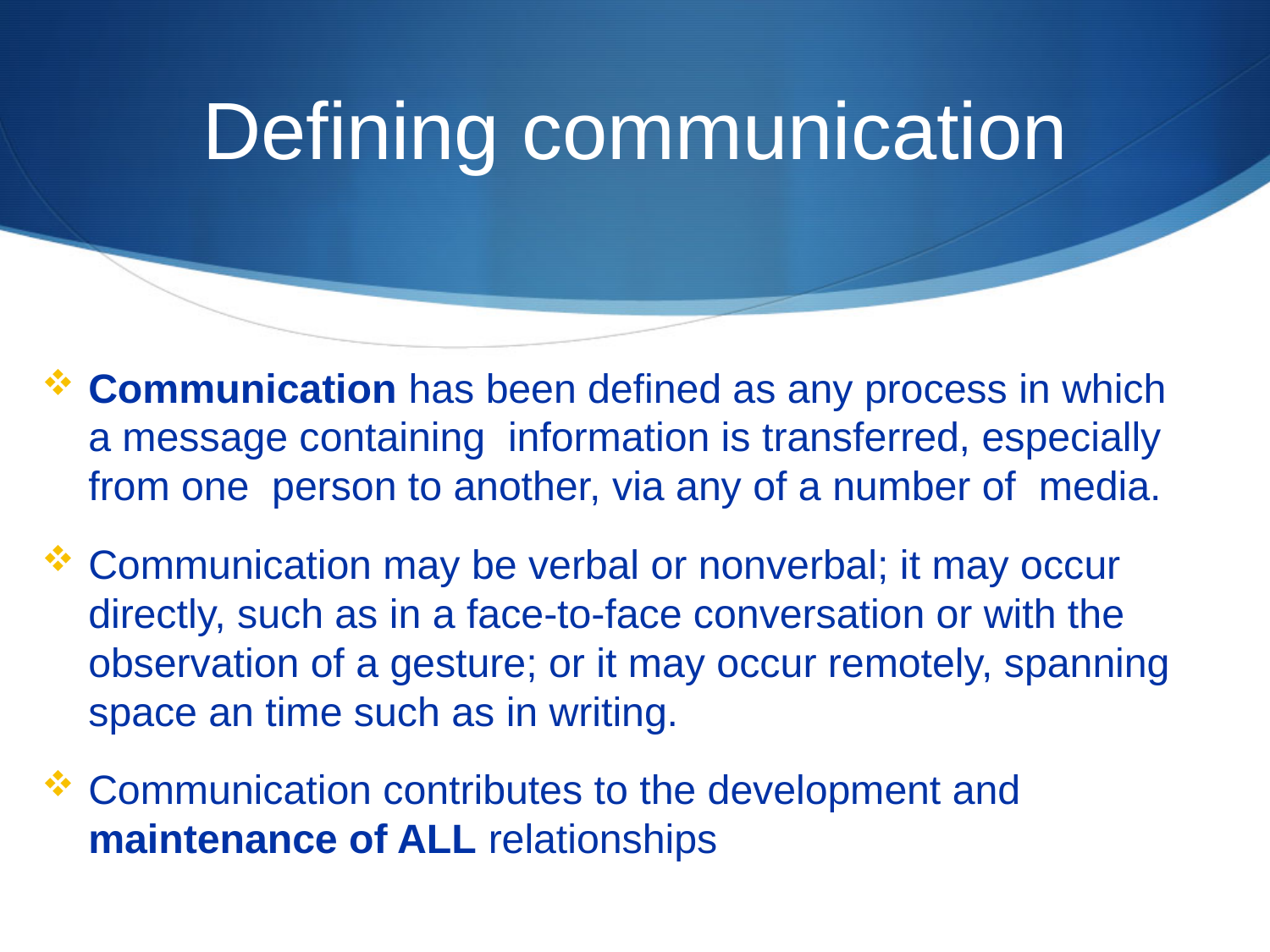

# Defining communication
Communication has been defined as any process in which a message containing  information is transferred, especially from one  person to another, via any of a number of  media.
Communication may be verbal or nonverbal; it may occur directly, such as in a face-to-face conversation or with the observation of a gesture; or it may occur remotely, spanning space an time such as in writing.
Communication contributes to the development and maintenance of ALL relationships